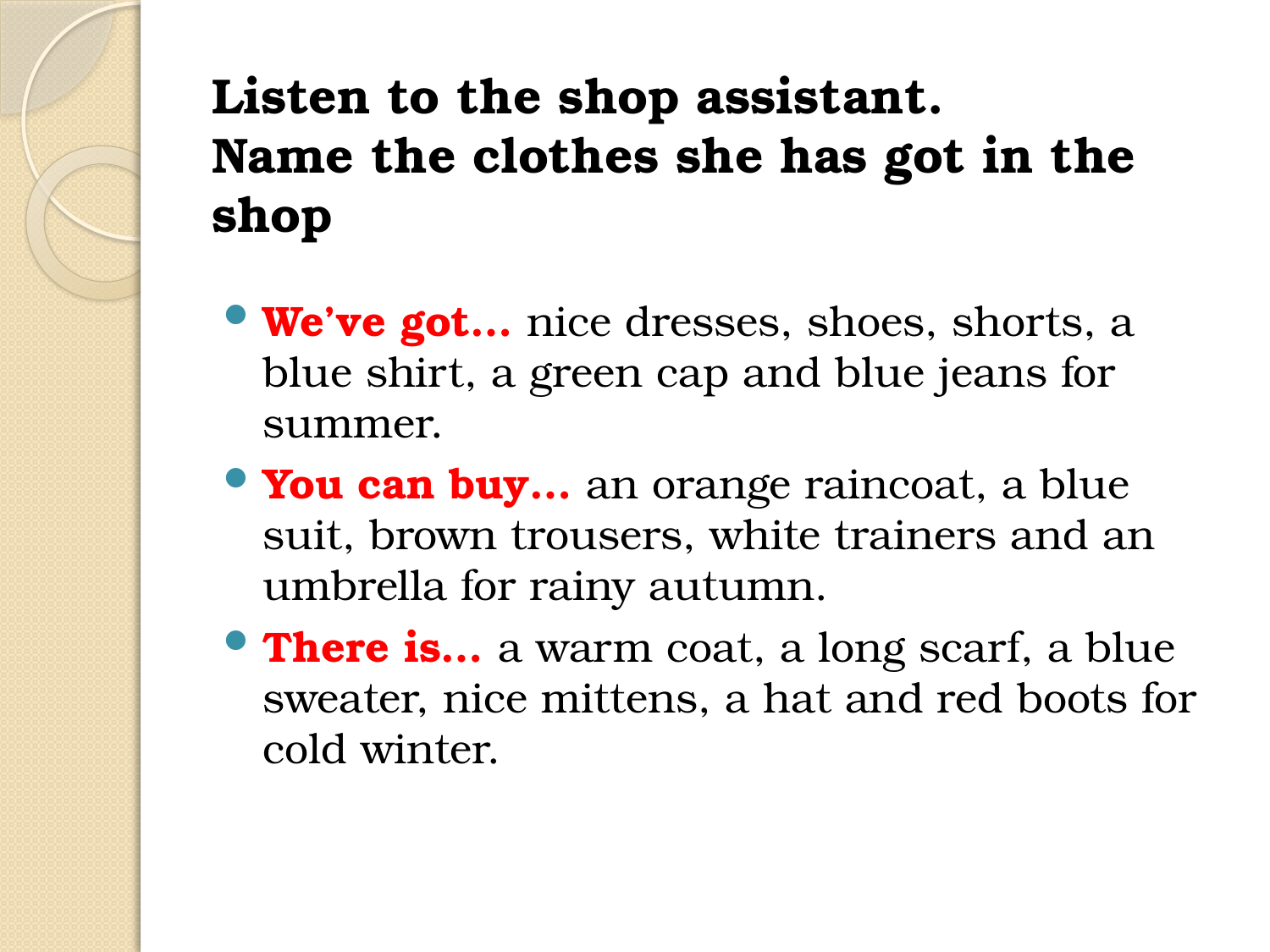

# Listen to the shop assistant. Name the clothes she has got in the shop
We’ve got… nice dresses, shoes, shorts, a blue shirt, a green cap and blue jeans for summer.
You can buy… an orange raincoat, a blue suit, brown trousers, white trainers and an umbrella for rainy autumn.
There is… a warm coat, a long scarf, a blue sweater, nice mittens, a hat and red boots for cold winter.